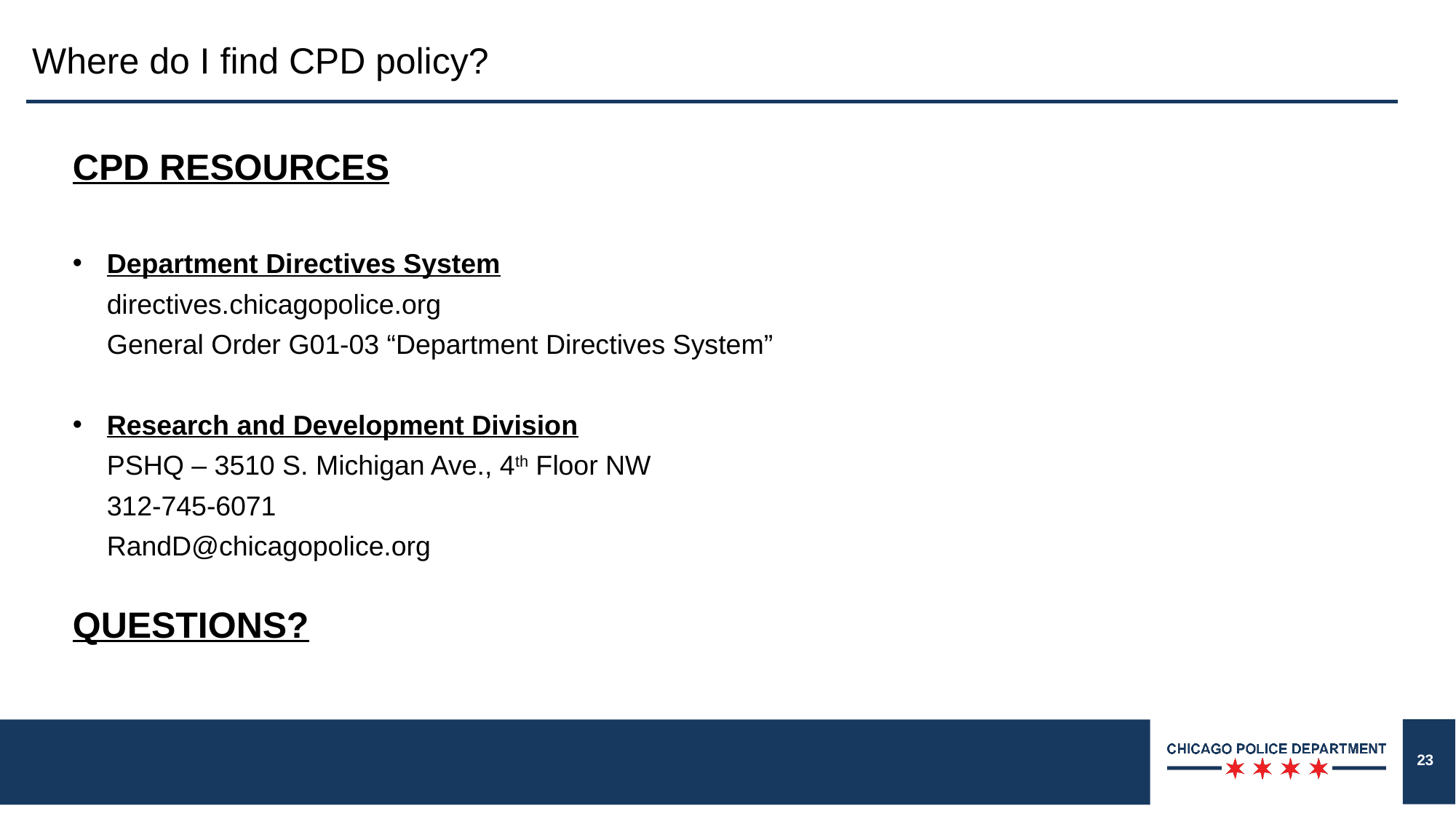

# Where do I find CPD policy?
CPD Resources

Department Directives System
directives.chicagopolice.org
General Order G01-03 “Department Directives System”

Research and Development Division
PSHQ – 3510 S. Michigan Ave., 4th Floor NW
312-745-6071
RandD@chicagopolice.org

Questions?
23